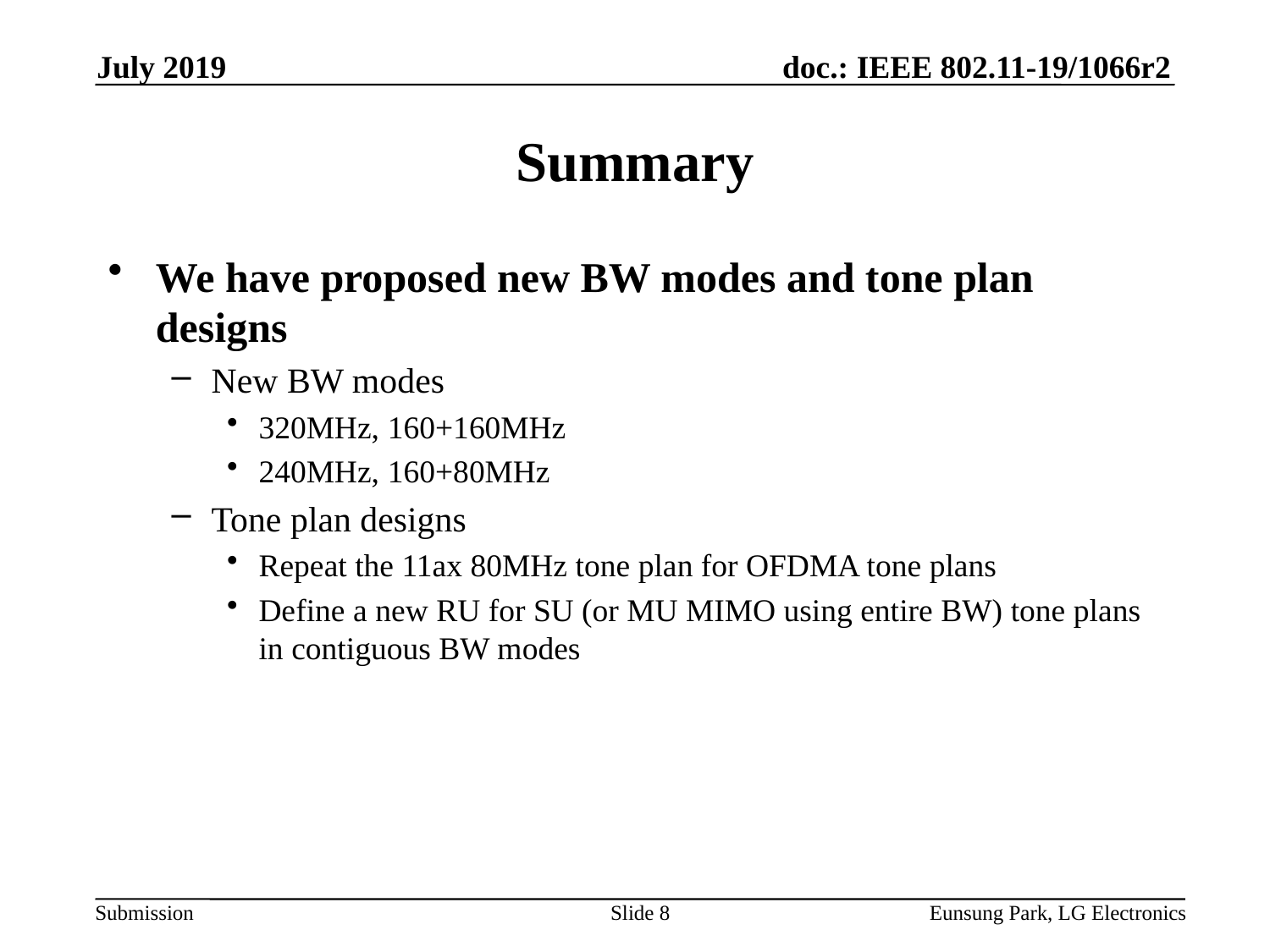

July 2019
# Summary
We have proposed new BW modes and tone plan designs
New BW modes
320MHz, 160+160MHz
240MHz, 160+80MHz
Tone plan designs
Repeat the 11ax 80MHz tone plan for OFDMA tone plans
Define a new RU for SU (or MU MIMO using entire BW) tone plans in contiguous BW modes

Slide 8
Eunsung Park, LG Electronics